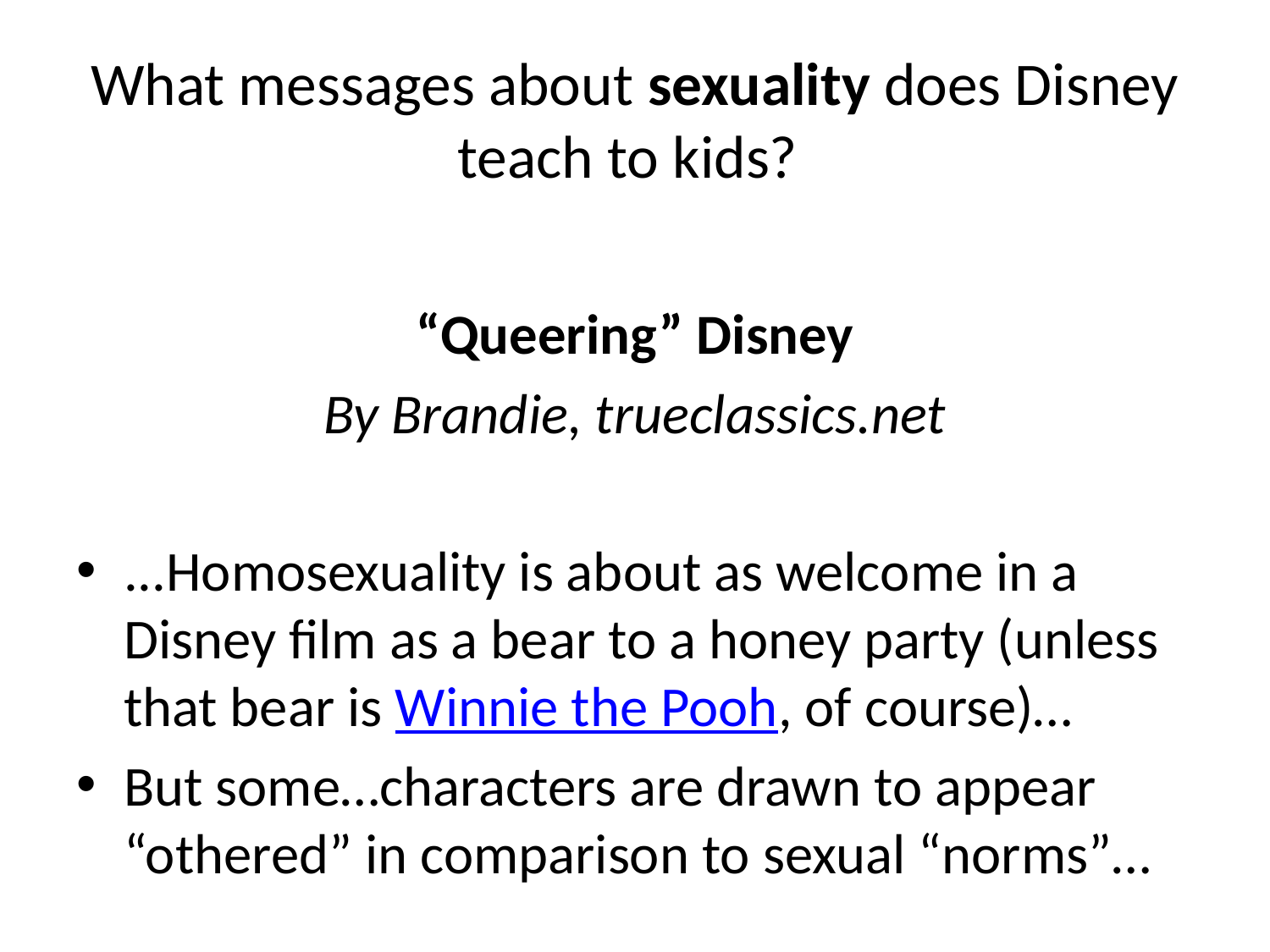

# What messages about sexuality does Disney teach to kids?
“Queering” Disney
By Brandie, trueclassics.net

...Homosexuality is about as welcome in a Disney film as a bear to a honey party (unless that bear is Winnie the Pooh, of course)…
But some…characters are drawn to appear “othered” in comparison to sexual “norms”…